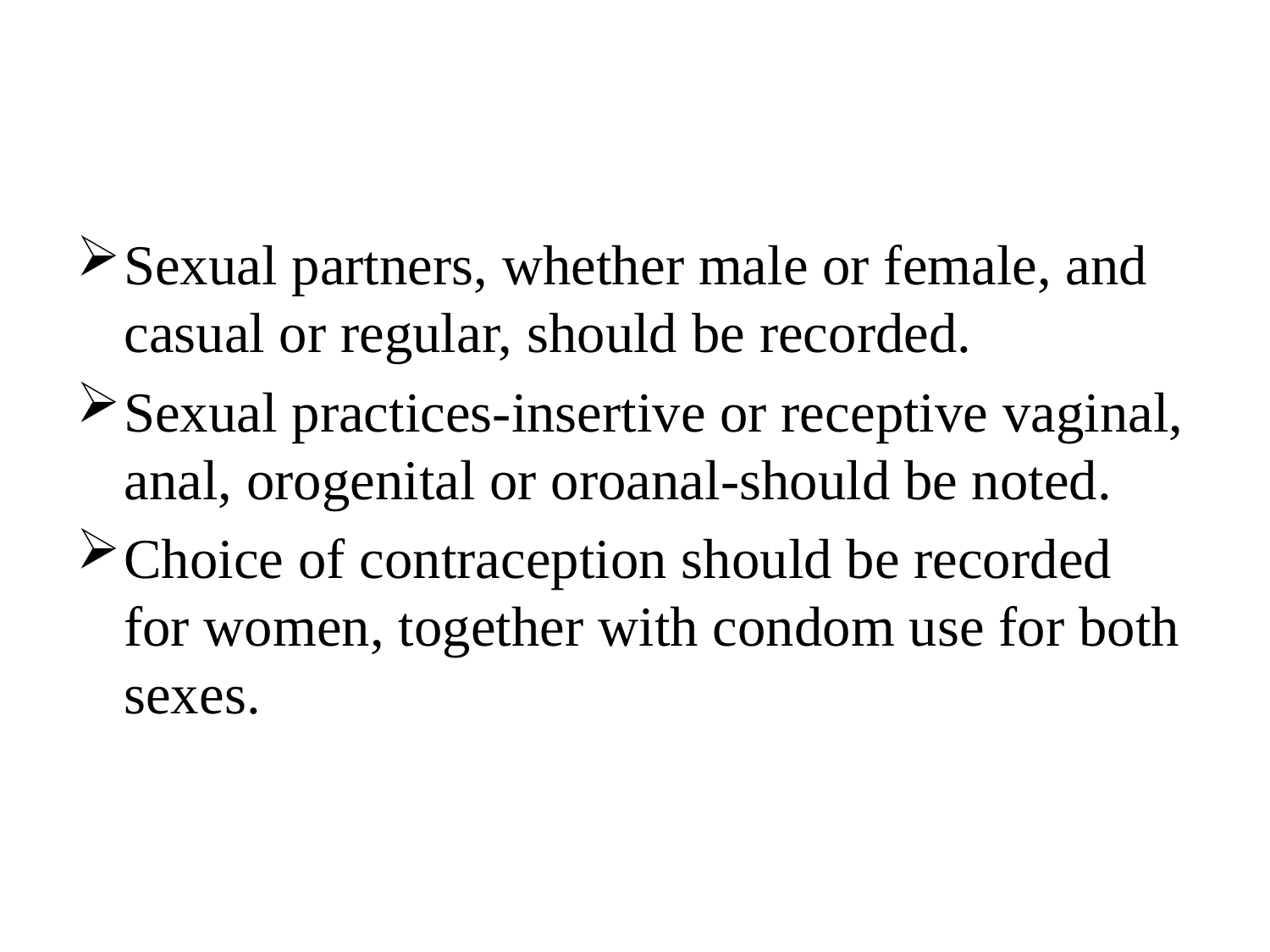

#
Sexual partners, whether male or female, and casual or regular, should be recorded.
Sexual practices-insertive or receptive vaginal, anal, orogenital or oroanal-should be noted.
Choice of contraception should be recorded for women, together with condom use for both sexes.